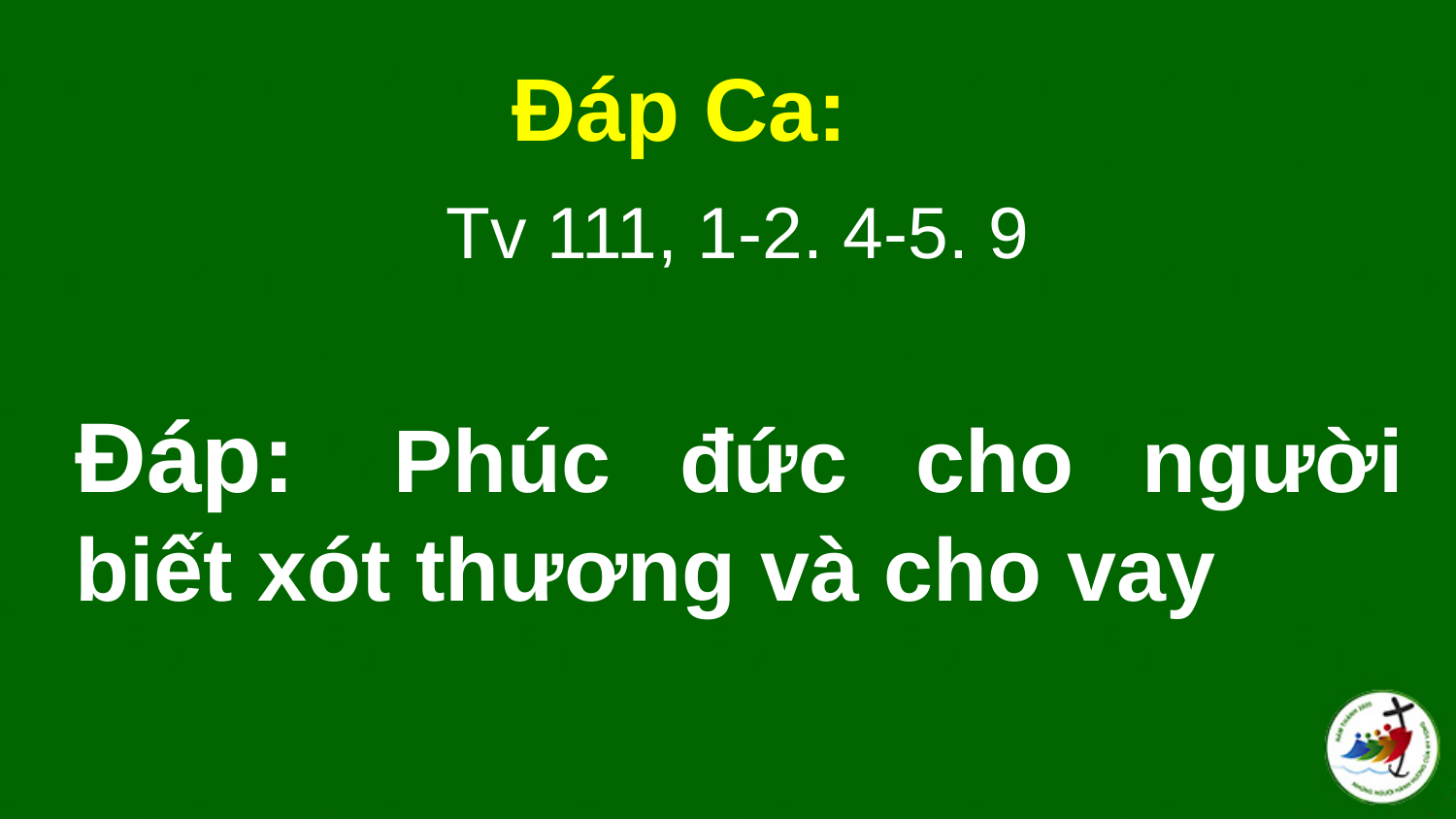

Đáp Ca:
 Tv 111, 1-2. 4-5. 9
# Ðáp:  Phúc đức cho người biết xót thương và cho vay